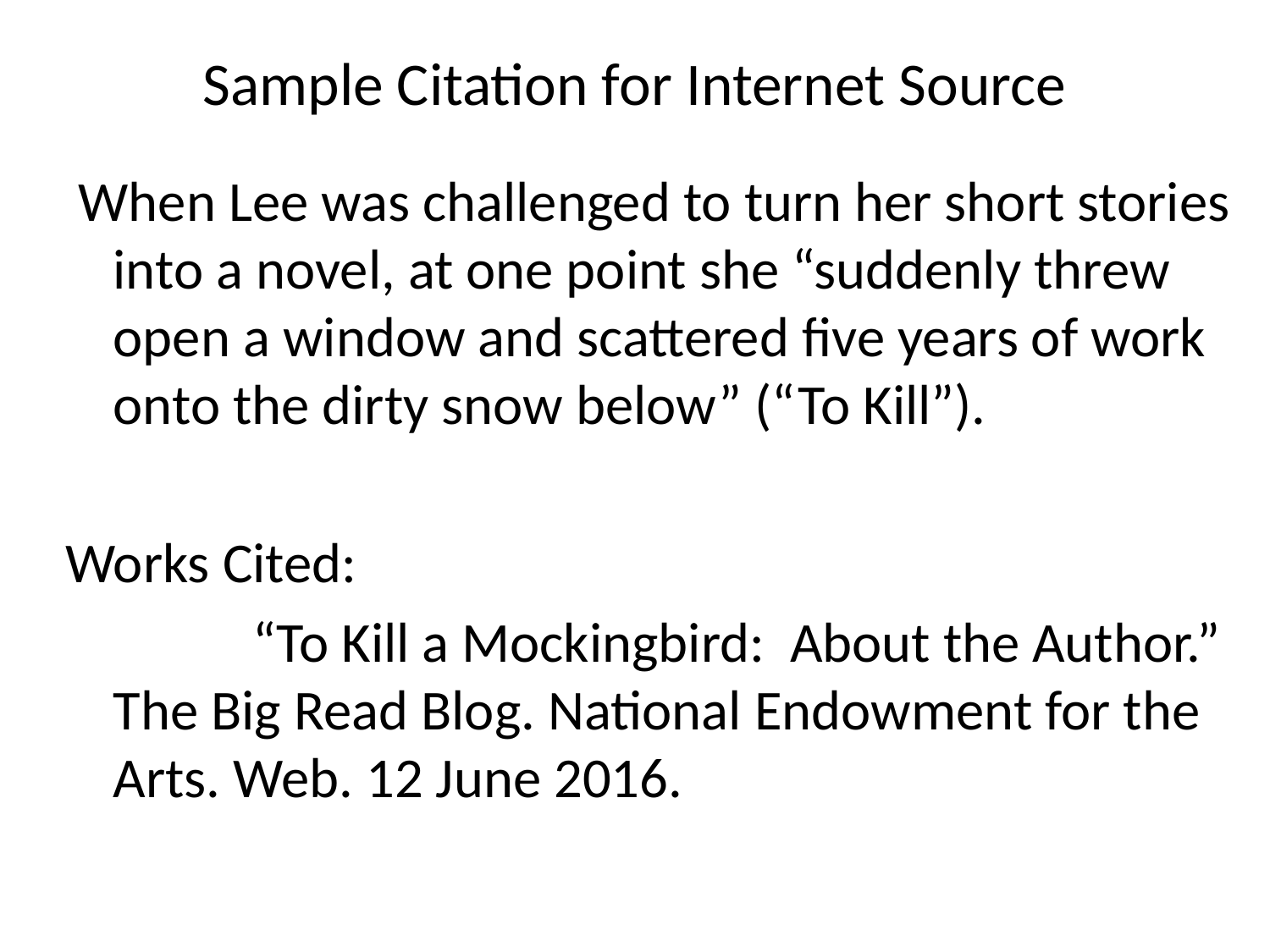

# Sample Citation for Internet Source
 When Lee was challenged to turn her short stories into a novel, at one point she “suddenly threw open a window and scattered five years of work onto the dirty snow below” (“To Kill”).

Works Cited:
		 “To Kill a Mockingbird:  About the Author.” The Big Read Blog. National Endowment for the Arts. Web. 12 June 2016.